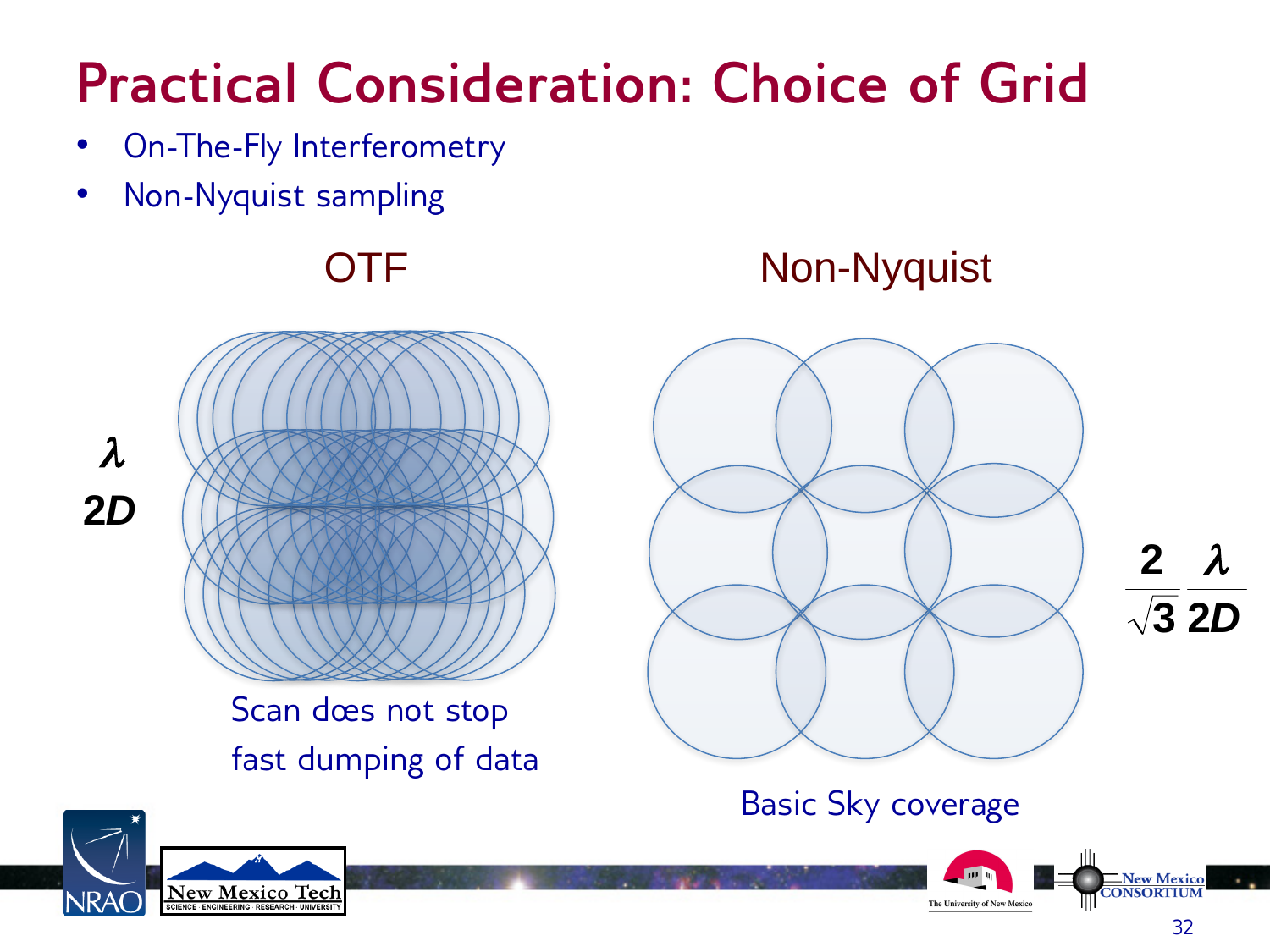

Practical Consideration: Choice of Grid
On-The-Fly Interferometry
Non-Nyquist sampling
OTF
Non-Nyquist

         Scan does not stop
         fast dumping of data

         Basic Sky coverage

32